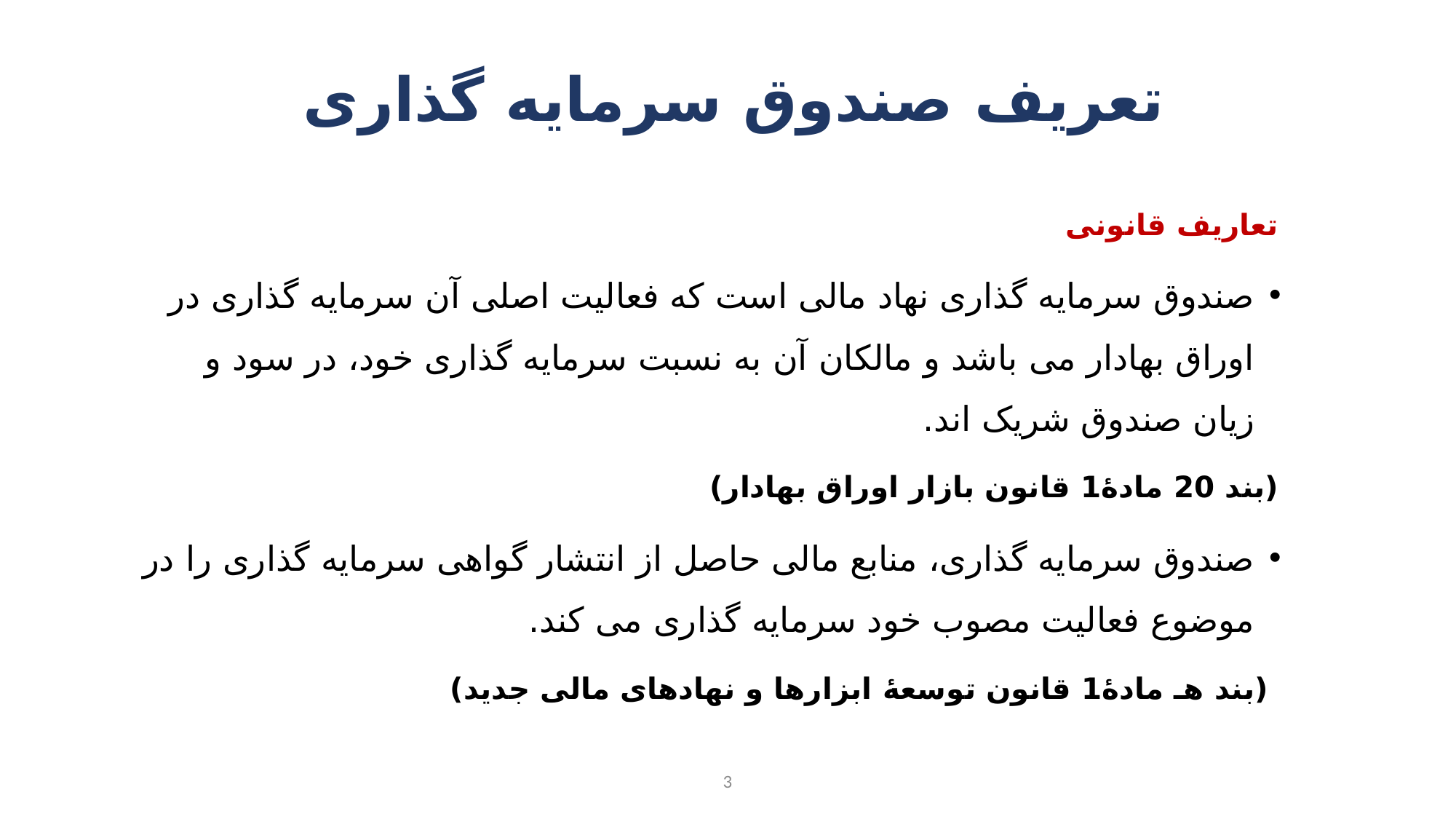

# تعریف صندوق سرمایه گذاری
تعاریف قانونی
صندوق سرمایه گذاری نهاد مالی است که فعالیت اصلی آن سرمایه گذاری در اوراق بهادار می باشد و مالکان آن به نسبت سرمایه گذاری خود، در سود و زیان صندوق شریک اند.
(بند 20 مادۀ1 قانون بازار اوراق بهادار)
صندوق سرمایه گذاری، منابع مالی حاصل از انتشار گواهی سرمایه گذاری را در موضوع فعالیت مصوب خود سرمایه گذاری می کند.
 (بند هـ مادۀ1 قانون توسعۀ ابزارها و نهادهای مالی جدید)

3